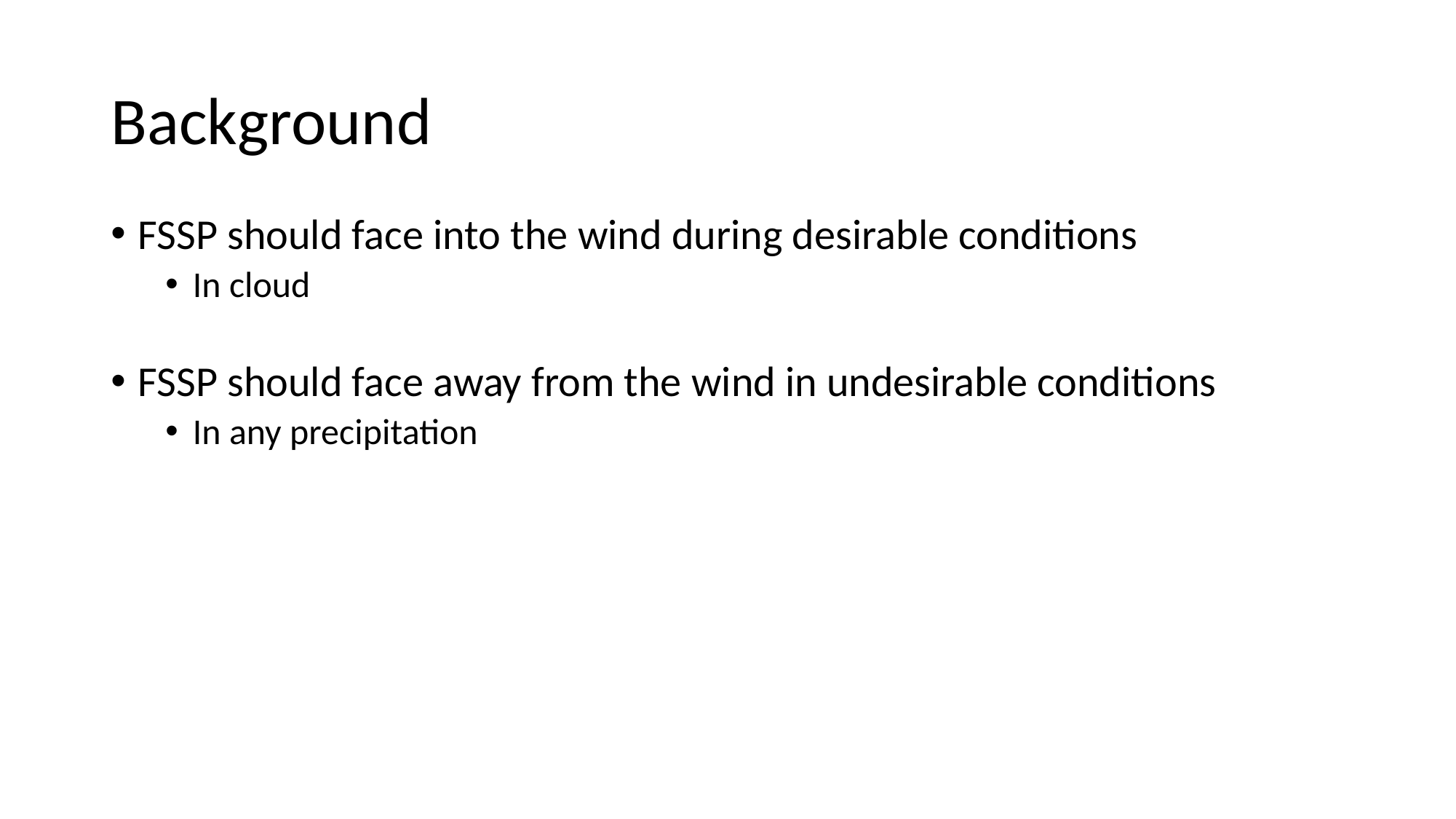

# Background
FSSP should face into the wind during desirable conditions
In cloud
FSSP should face away from the wind in undesirable conditions
In any precipitation